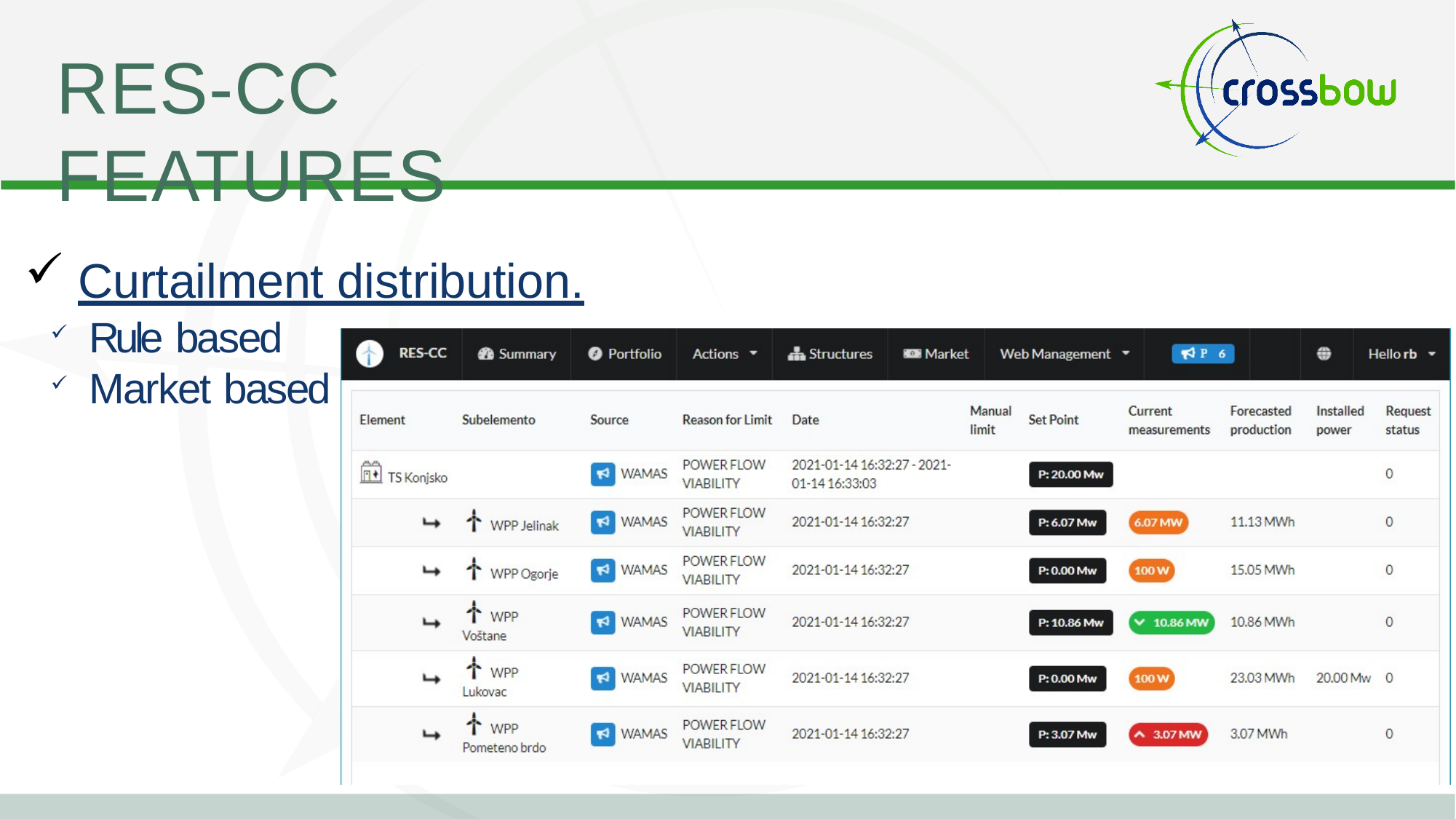

# RES-CC FEATURES
Curtailment distribution.
Rule based
Market based